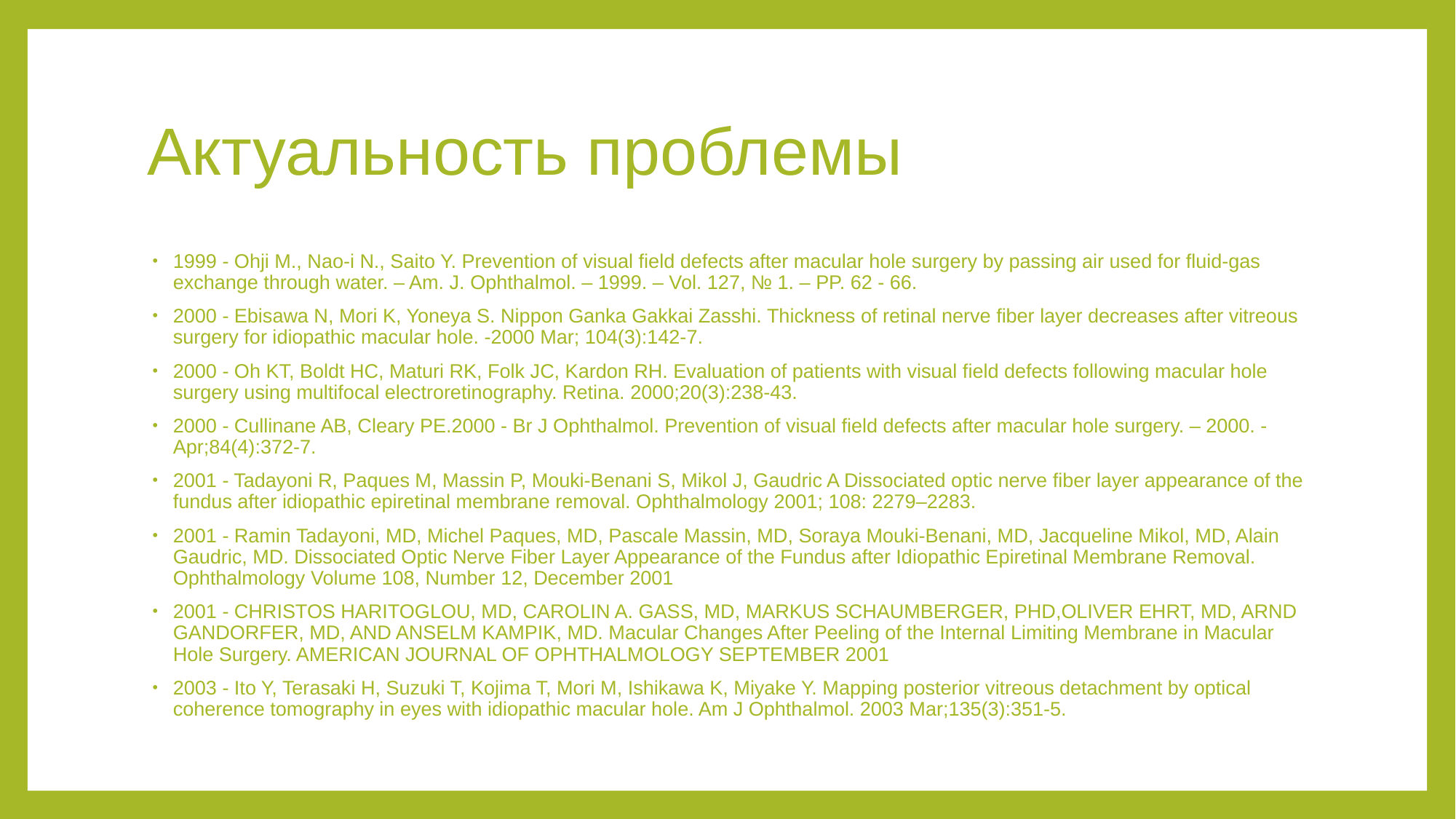

# Актуальность проблемы
1999 - Ohji M., Nao-i N., Saito Y. Prevention of visual field defects after macular hole surgery by passing air used for fluid-gas exchange through water. – Am. J. Ophthalmol. – 1999. – Vol. 127, № 1. – PP. 62 - 66.
2000 - Ebisawa N, Mori K, Yoneya S. Nippon Ganka Gakkai Zasshi. Thickness of retinal nerve fiber layer decreases after vitreous surgery for idiopathic macular hole. -2000 Mar; 104(3):142-7.
2000 - Oh KT, Boldt HC, Maturi RK, Folk JC, Kardon RH. Evaluation of patients with visual field defects following macular hole surgery using multifocal electroretinography. Retina. 2000;20(3):238-43.
2000 - Cullinane AB, Cleary PE.2000 - Br J Ophthalmol. Prevention of visual field defects after macular hole surgery. – 2000. - Apr;84(4):372-7.
2001 - Tadayoni R, Paques M, Massin P, Mouki-Benani S, Mikol J, Gaudric A Dissociated optic nerve fiber layer appearance of the fundus after idiopathic epiretinal membrane removal. Ophthalmology 2001; 108: 2279–2283.
2001 - Ramin Tadayoni, MD, Michel Paques, MD, Pascale Massin, MD, Soraya Mouki-Benani, MD, Jacqueline Mikol, MD, Alain Gaudric, MD. Dissociated Optic Nerve Fiber Layer Appearance of the Fundus after Idiopathic Epiretinal Membrane Removal. Ophthalmology Volume 108, Number 12, December 2001
2001 - CHRISTOS HARITOGLOU, MD, CAROLIN A. GASS, MD, MARKUS SCHAUMBERGER, PHD,OLIVER EHRT, MD, ARND GANDORFER, MD, AND ANSELM KAMPIK, MD. Macular Changes After Peeling of the Internal Limiting Membrane in Macular Hole Surgery. AMERICAN JOURNAL OF OPHTHALMOLOGY SEPTEMBER 2001
2003 - Ito Y, Terasaki H, Suzuki T, Kojima T, Mori M, Ishikawa K, Miyake Y. Mapping posterior vitreous detachment by optical coherence tomography in eyes with idiopathic macular hole. Am J Ophthalmol. 2003 Mar;135(3):351-5.